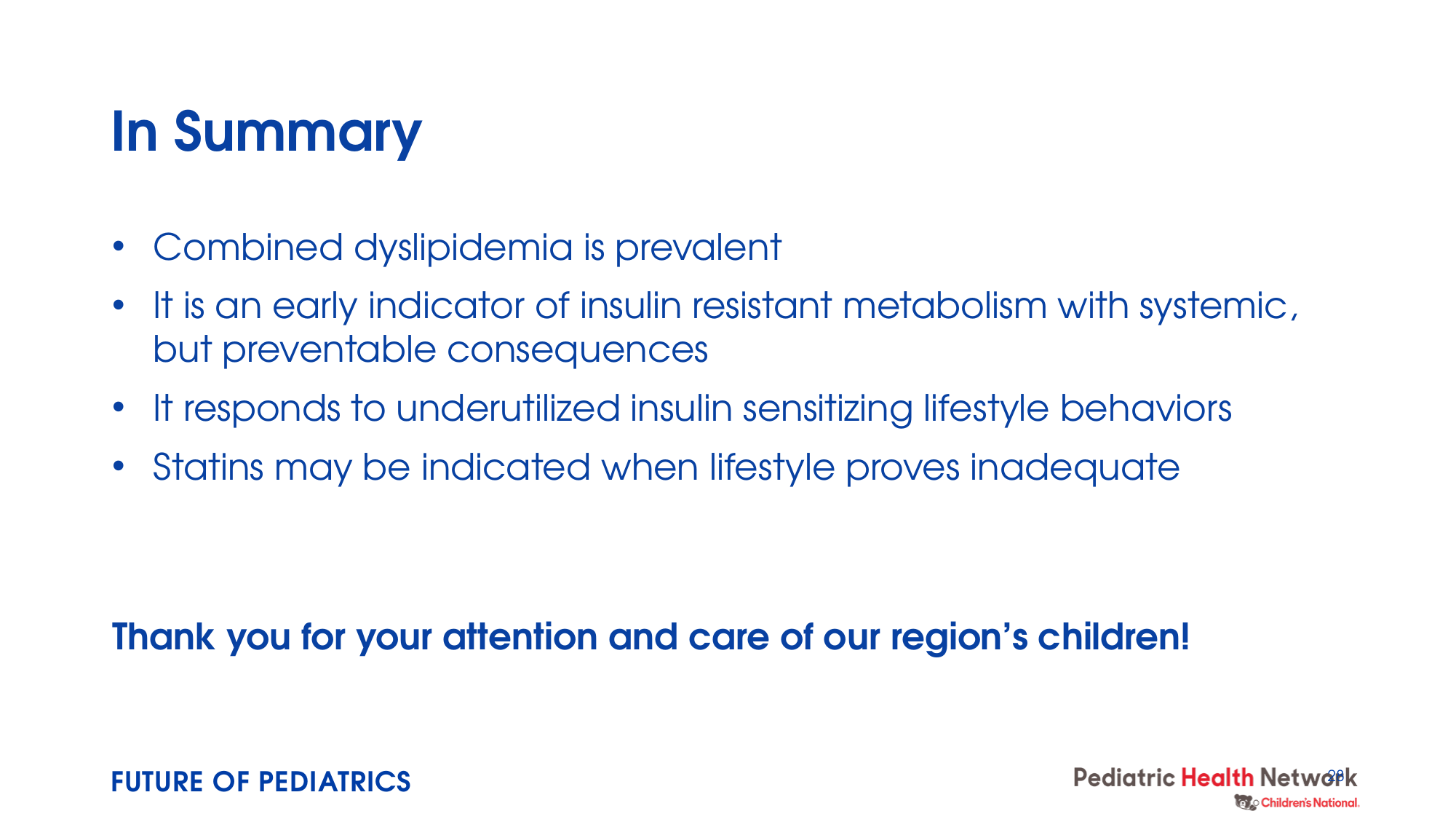

# In Summary
Combined dyslipidemia is prevalent
It is an early indicator of insulin resistant metabolism with systemic, but preventable consequences
It responds to underutilized insulin sensitizing lifestyle behaviors
Statins may be indicated when lifestyle proves inadequate

Thank you for your attention and care of our region’s children!
28